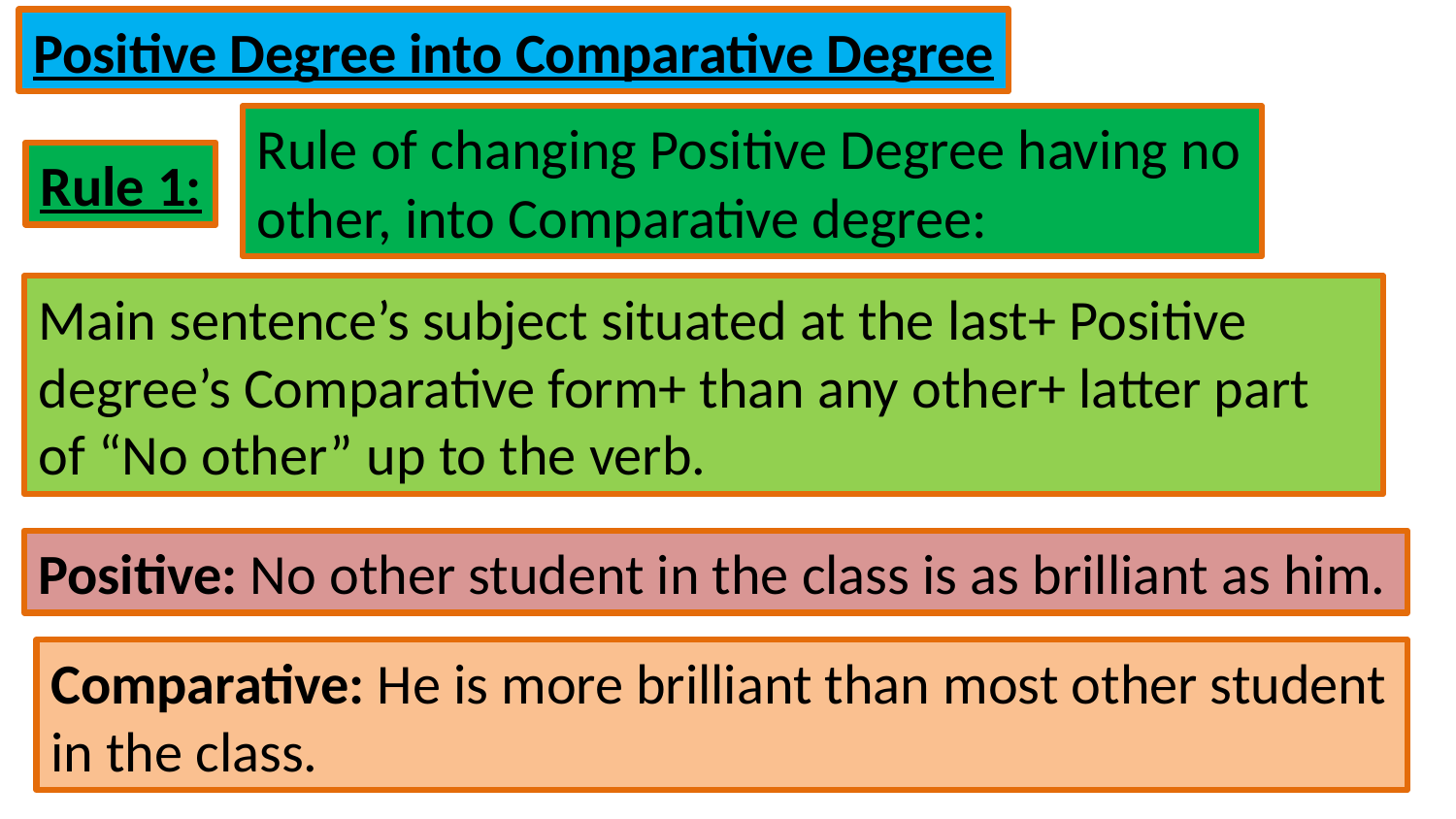

Positive Degree into Comparative Degree
Rule of changing Positive Degree having no other, into Comparative degree:
Rule 1:
Main sentence’s subject situated at the last+ Positive degree’s Comparative form+ than any other+ latter part of “No other” up to the verb.
Positive: No other student in the class is as brilliant as him.
Comparative: He is more brilliant than most other student in the class.